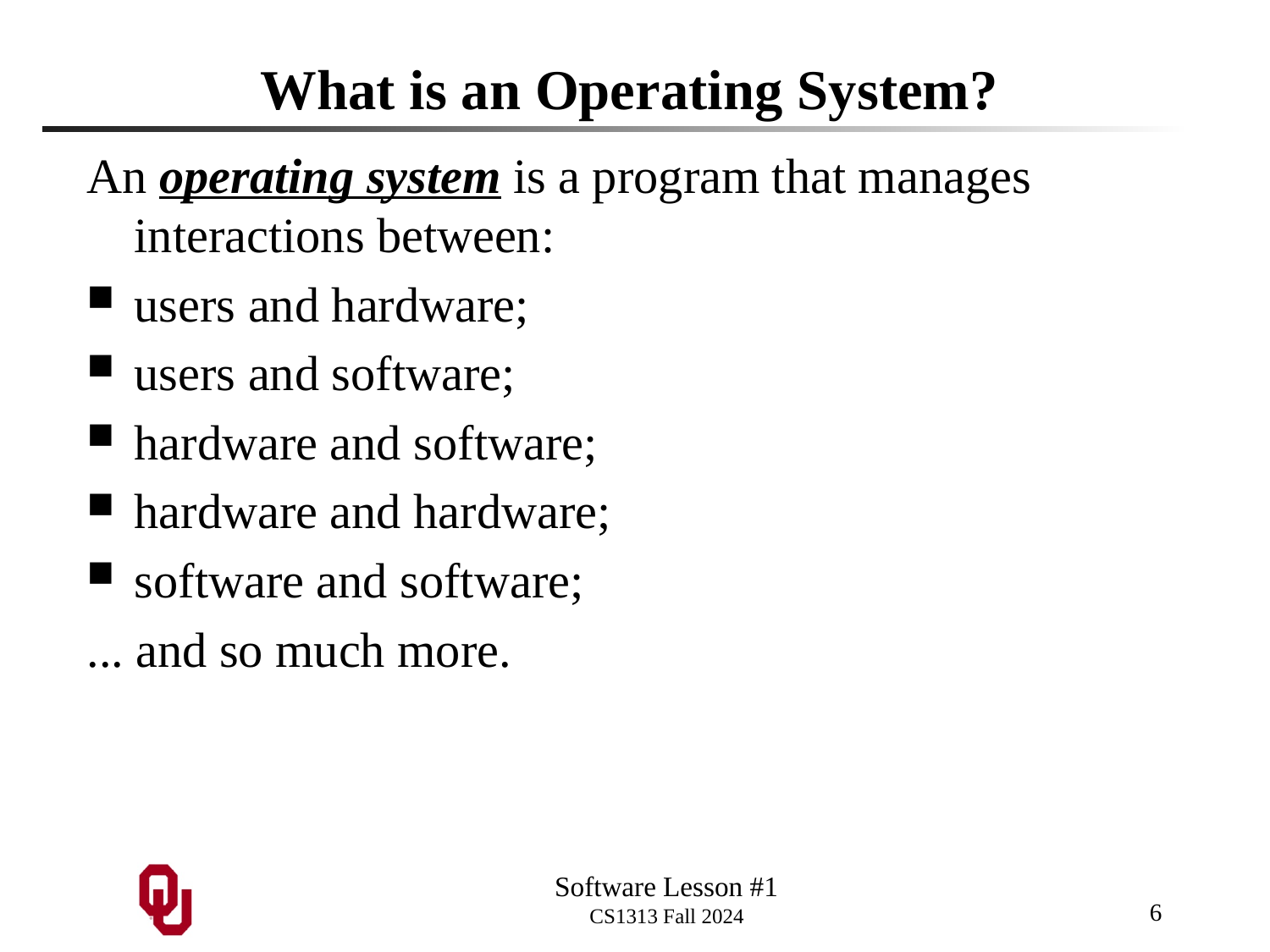

# What is an Operating System?
An operating system is a program that manages interactions between:
users and hardware;
users and software;
hardware and software;
hardware and hardware;
software and software;
... and so much more.
6
Software Lesson #1
CS1313 Fall 2024